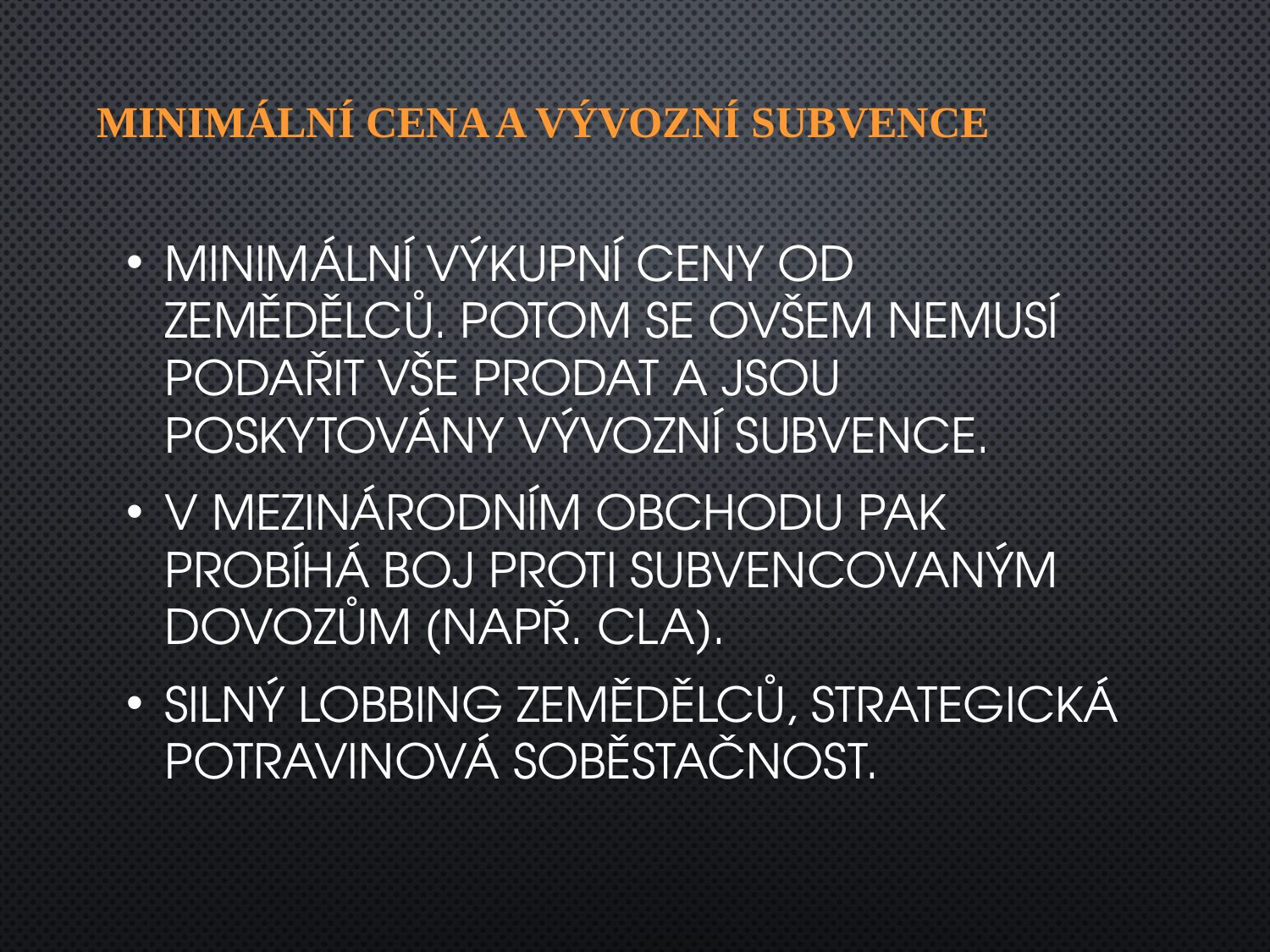

# Minimální cena a vývozní subvence
Minimální výkupní ceny od zemědělců. Potom se ovšem nemusí podařit vše prodat a jsou poskytovány vývozní subvence.
V mezinárodním obchodu pak probíhá boj proti subvencovaným dovozům (např. cla).
Silný lobbing zemědělců, strategická potravinová soběstačnost.